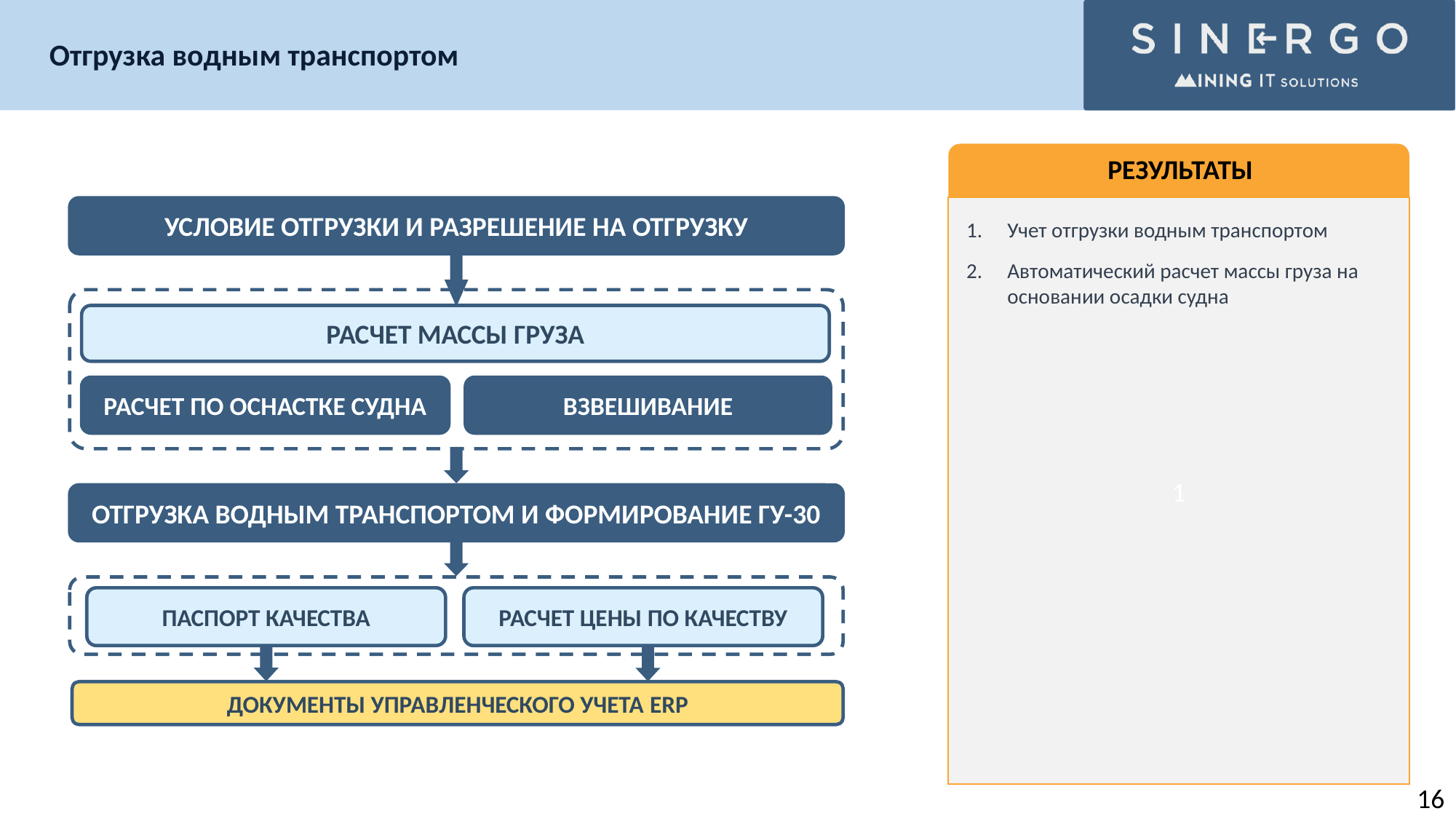

Отгрузка водным транспортом

РЕЗУЛЬТАТЫ
1
Учет отгрузки водным транспортом
Автоматический расчет массы груза на основании осадки судна
УСЛОВИЕ ОТГРУЗКИ И РАЗРЕШЕНИЕ НА ОТГРУЗКУ

РАСЧЕТ МАССЫ ГРУЗА
РАСЧЕТ ПО ОСНАСТКЕ СУДНА
ВЗВЕШИВАНИЕ

ОТГРУЗКА ВОДНЫМ ТРАНСПОРТОМ И ФОРМИРОВАНИЕ ГУ-30

ПАСПОРТ КАЧЕСТВА
РАСЧЕТ ЦЕНЫ ПО КАЧЕСТВУ

ДОКУМЕНТЫ УПРАВЛЕНЧЕСКОГО УЧЕТА ERP
16